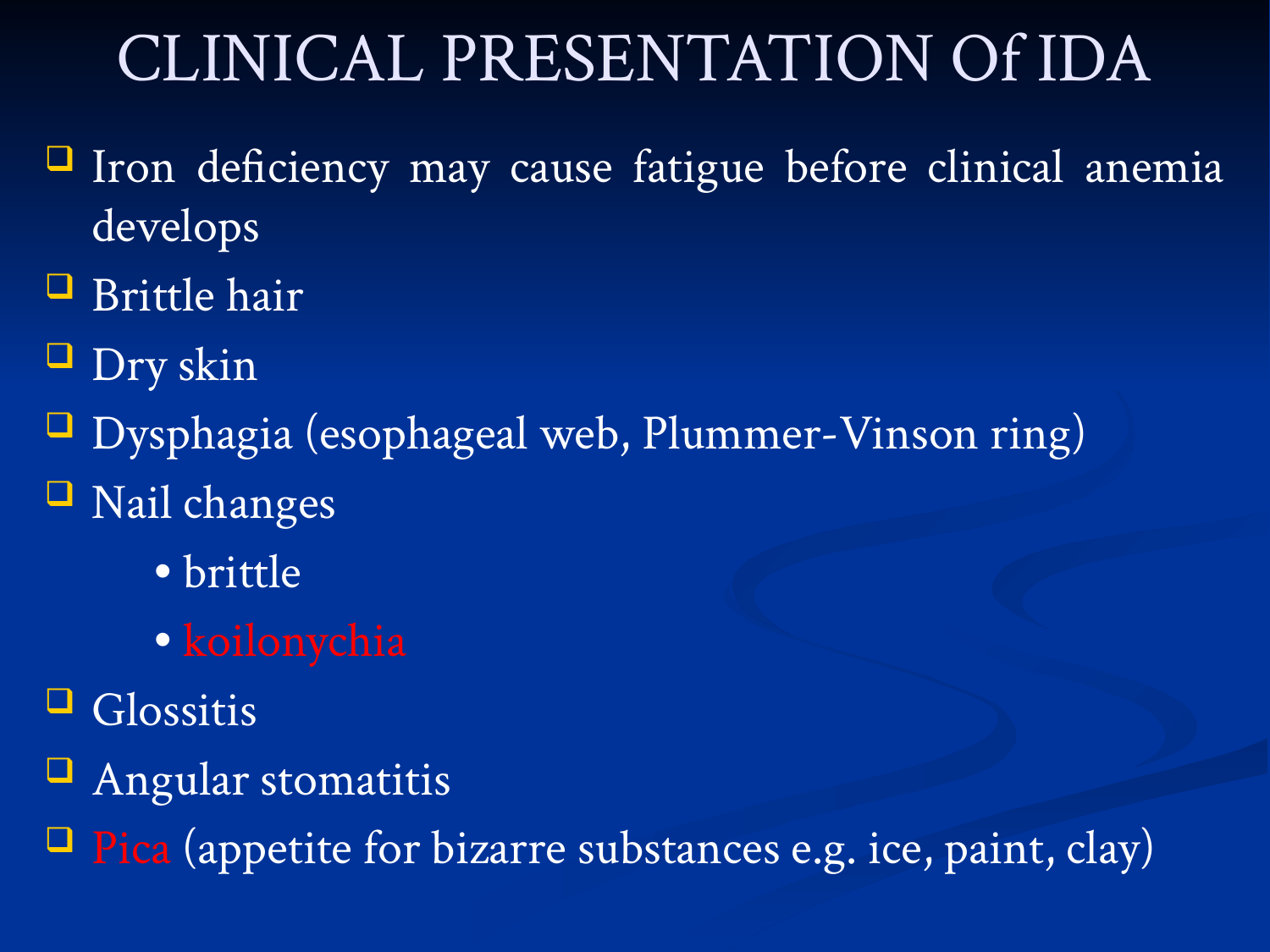

CLINICAL PRESENTATION Of IDA
Iron deficiency may cause fatigue before clinical anemia develops
Brittle hair
Dry skin
Dysphagia (esophageal web, Plummer-Vinson ring)
Nail changes
          • brittle
          • koilonychia
Glossitis
Angular stomatitis
Pica (appetite for bizarre substances e.g. ice, paint, clay)